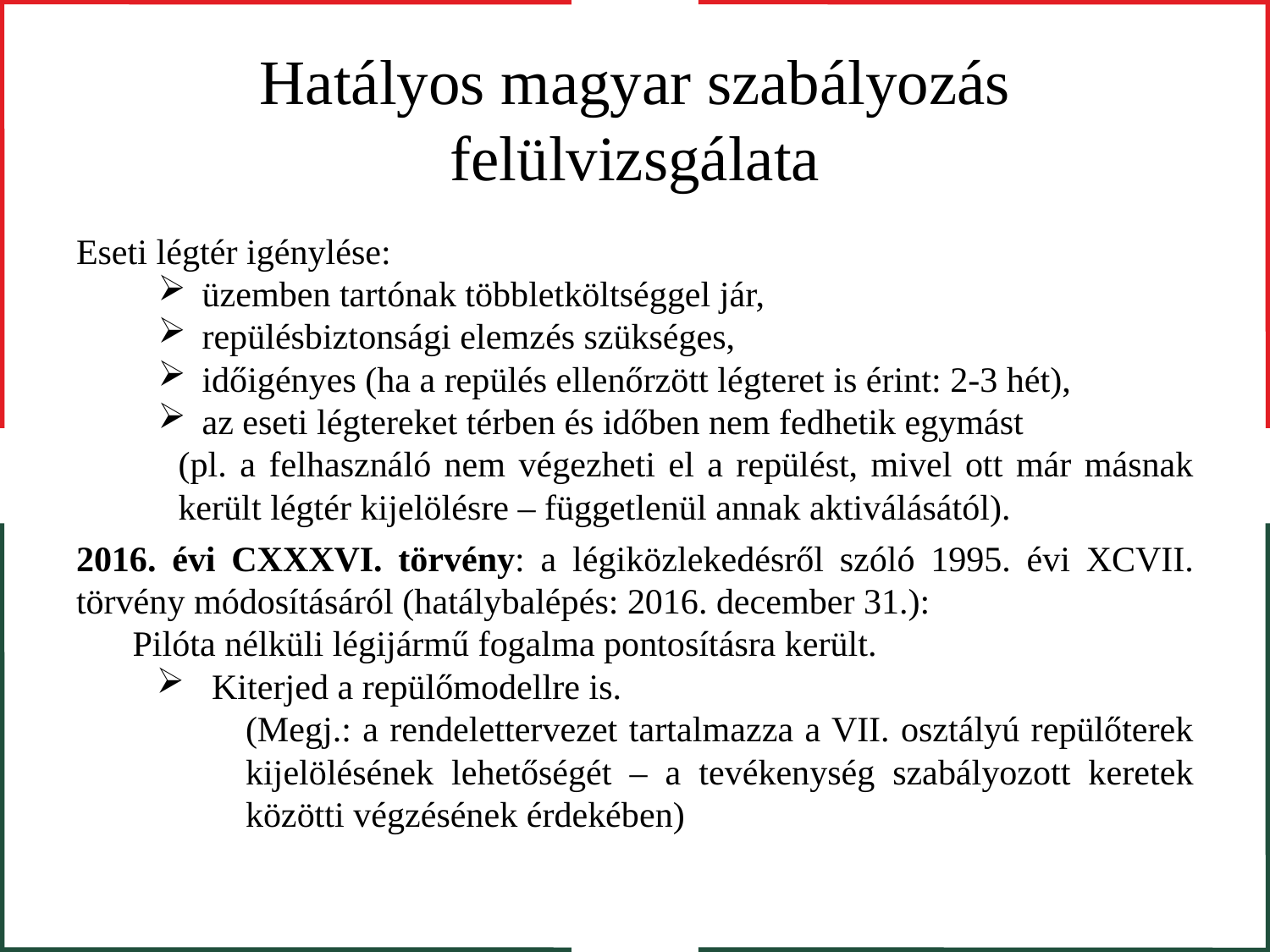

# Hatályos magyar szabályozás felülvizsgálata
Eseti légtér igénylése:
üzemben tartónak többletköltséggel jár,
repülésbiztonsági elemzés szükséges,
időigényes (ha a repülés ellenőrzött légteret is érint: 2-3 hét),
az eseti légtereket térben és időben nem fedhetik egymást
(pl. a felhasználó nem végezheti el a repülést, mivel ott már másnak került légtér kijelölésre – függetlenül annak aktiválásától).
2016. évi CXXXVI. törvény: a légiközlekedésről szóló 1995. évi XCVII. törvény módosításáról (hatálybalépés: 2016. december 31.):
Pilóta nélküli légijármű fogalma pontosításra került.
Kiterjed a repülőmodellre is.
(Megj.: a rendelettervezet tartalmazza a VII. osztályú repülőterek kijelölésének lehetőségét – a tevékenység szabályozott keretek közötti végzésének érdekében)